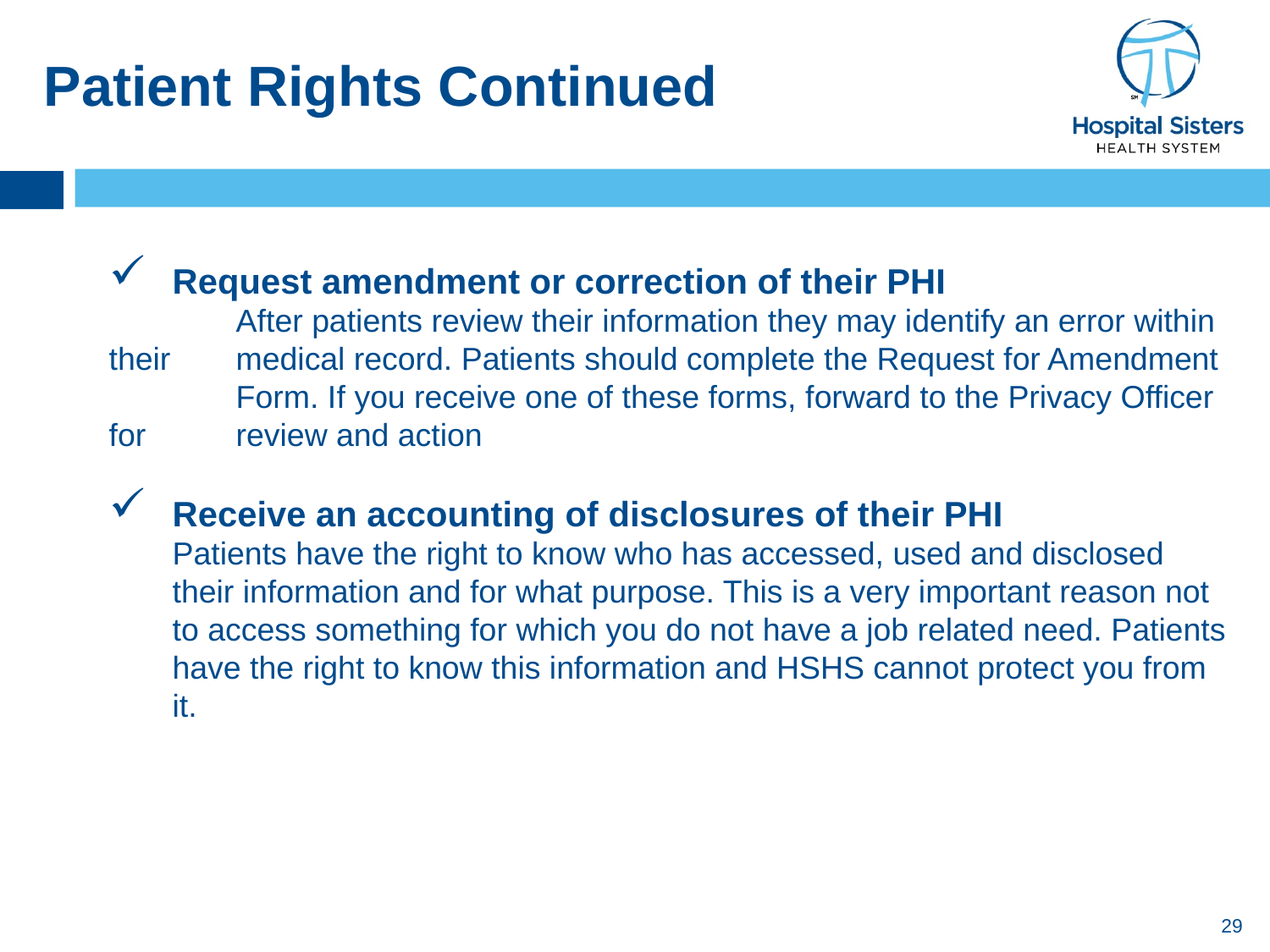

# Patient Rights Continued
Request amendment or correction of their PHI
	After patients review their information they may identify an error within their 	medical record. Patients should complete the Request for Amendment 	Form. If you receive one of these forms, forward to the Privacy Officer for 	review and action
Receive an accounting of disclosures of their PHI
	Patients have the right to know who has accessed, used and disclosed their information and for what purpose. This is a very important reason not to access something for which you do not have a job related need. Patients have the right to know this information and HSHS cannot protect you from it.

29